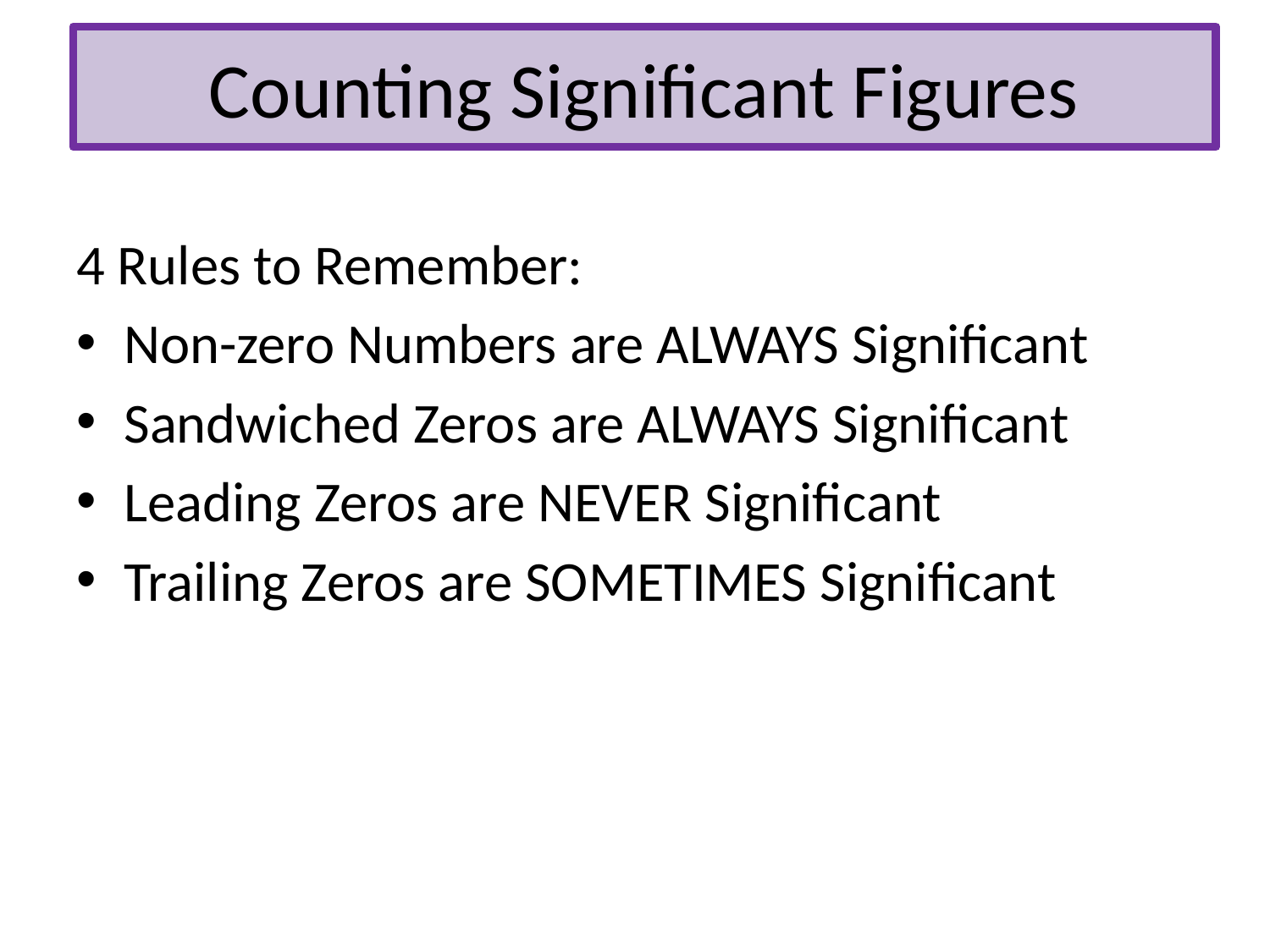

# Counting Significant Figures
4 Rules to Remember:
Non-zero Numbers are ALWAYS Significant
Sandwiched Zeros are ALWAYS Significant
Leading Zeros are NEVER Significant
Trailing Zeros are SOMETIMES Significant